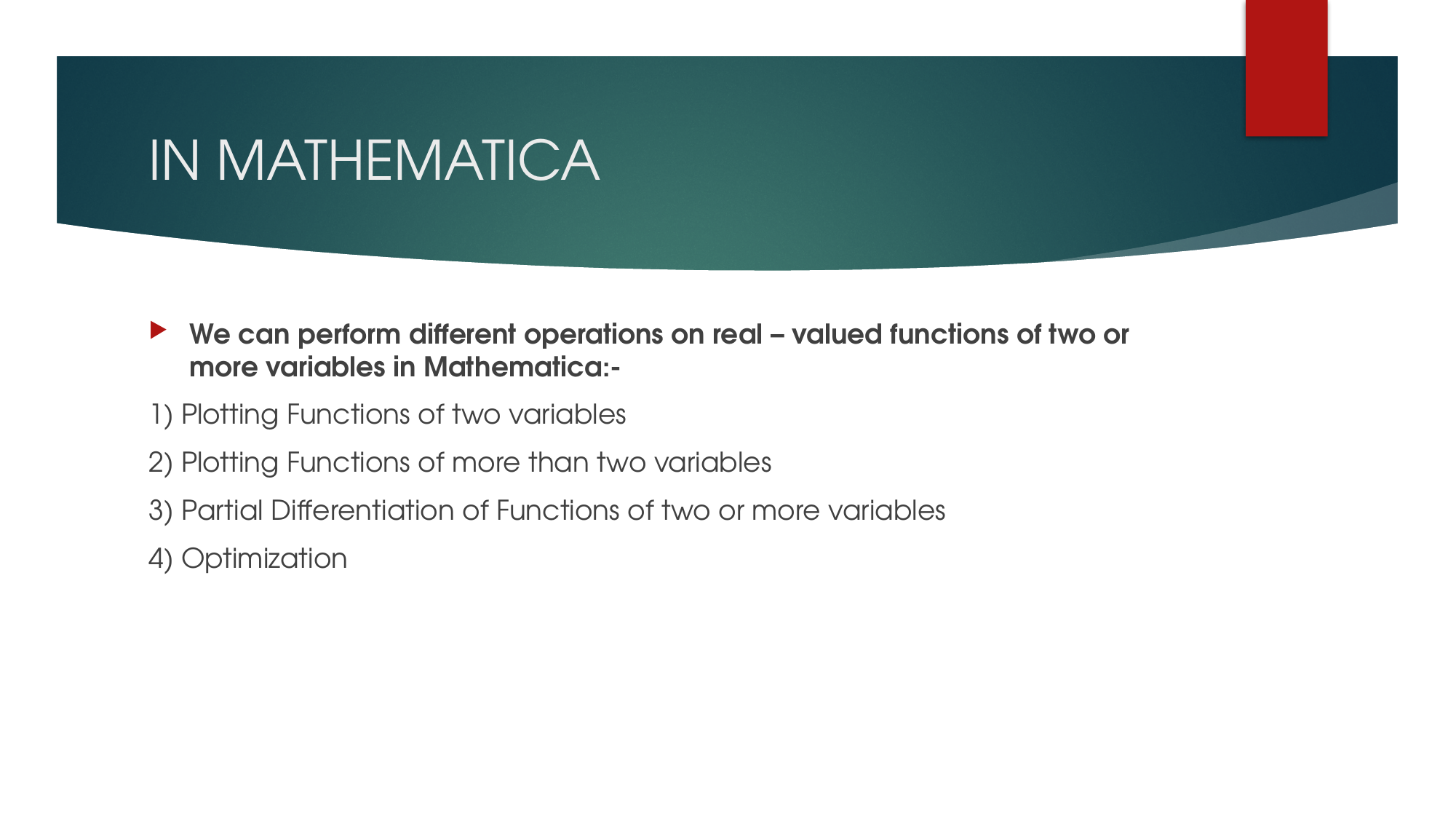

# IN MATHEMATICA
We can perform different operations on real – valued functions of two or more variables in Mathematica:-
1) Plotting Functions of two variables
2) Plotting Functions of more than two variables
3) Partial Differentiation of Functions of two or more variables
4) Optimization